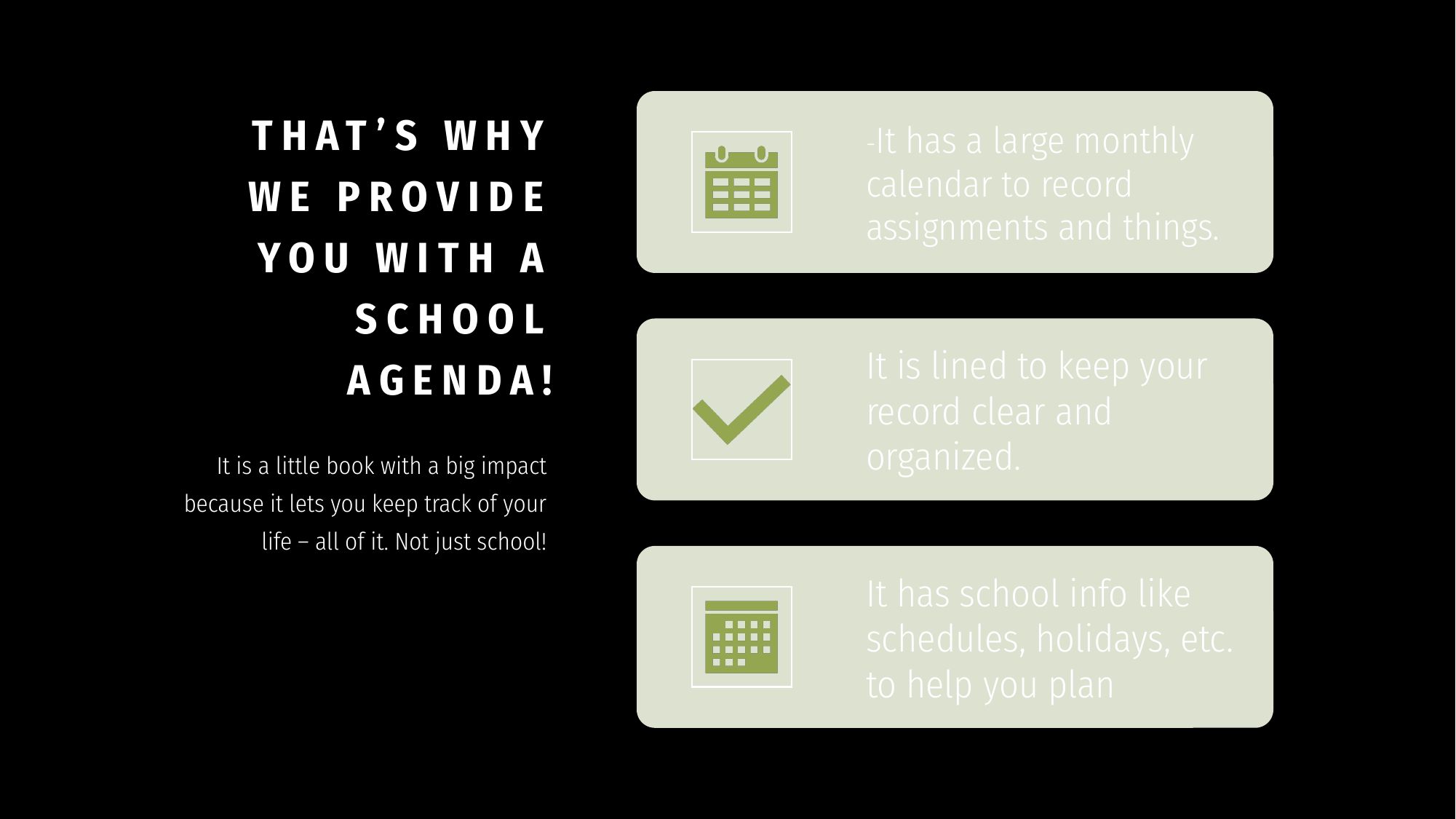

-It has a large monthly calendar to record assignments and things.
It is lined to keep your record clear and organized.
It has school info like schedules, holidays, etc. to help you plan
# That’s Why We Provide you with a School Agenda!
It is a little book with a big impact because it lets you keep track of your life – all of it. Not just school!